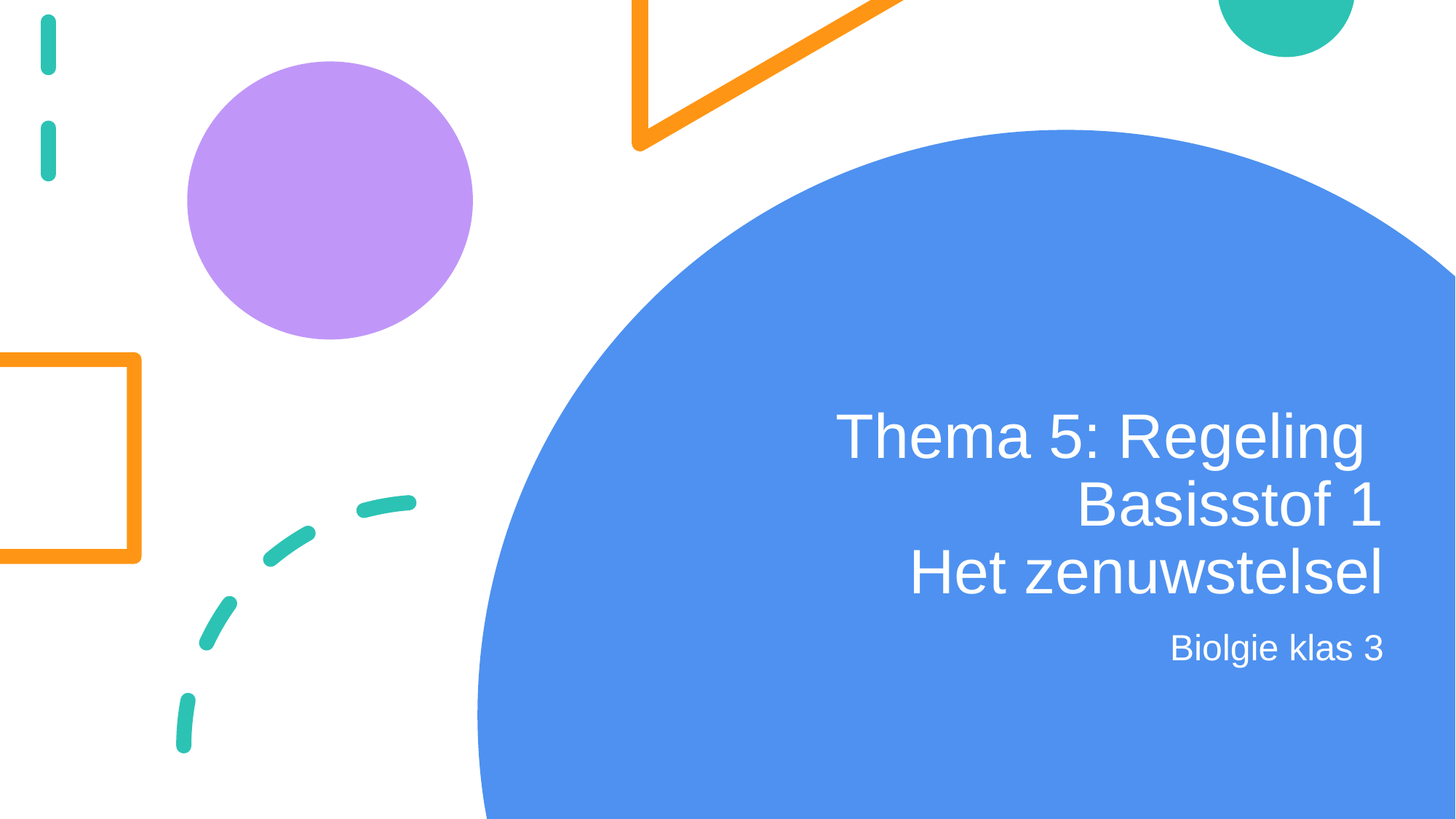

# Thema 5: Regeling Basisstof 1 Het zenuwstelsel
Biolgie klas 3